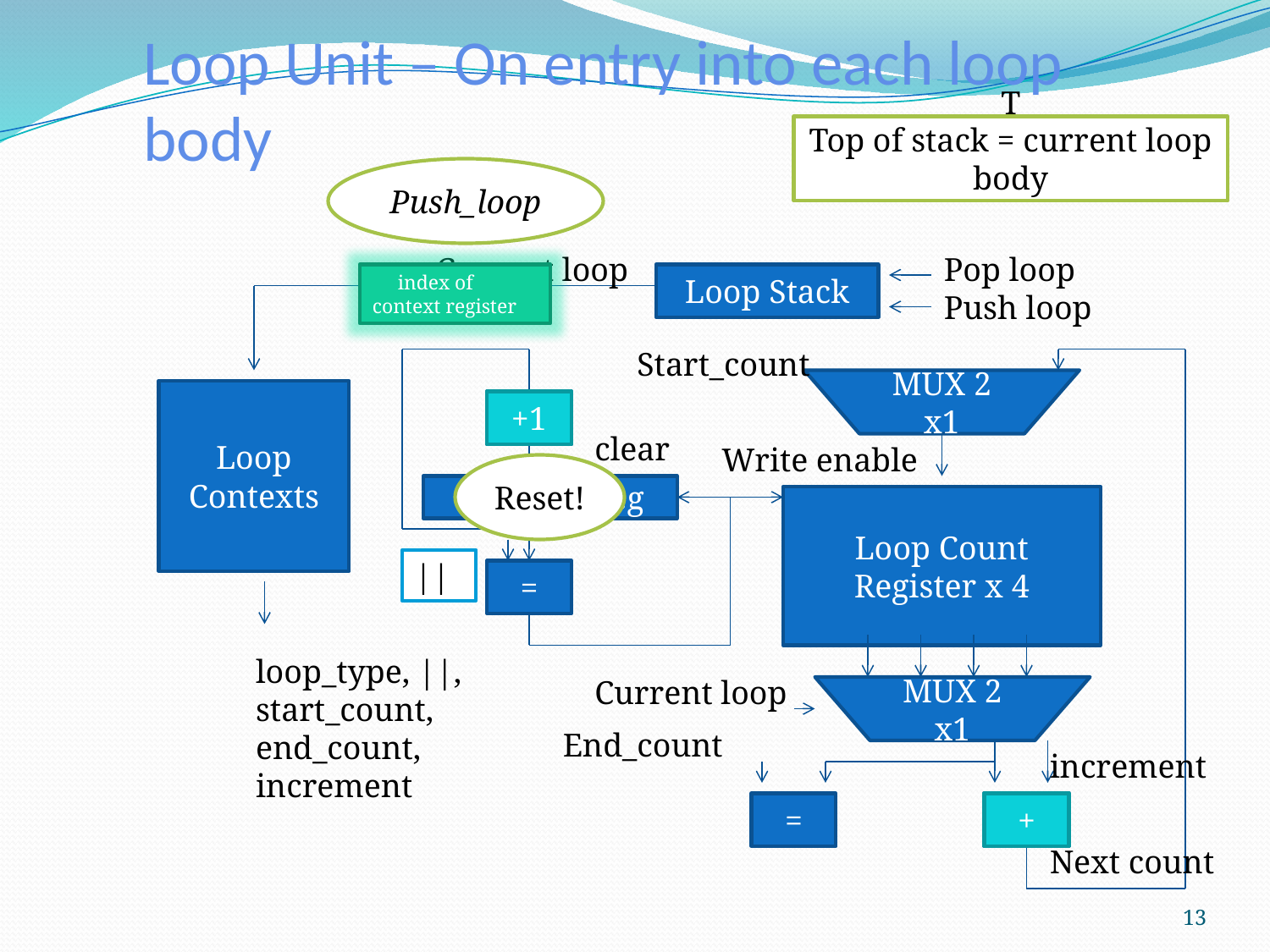

Loop Unit – On entry into each loop body
T
Top of stack = current loop body

Push_loop
Current loop
Pop loop
Push loop
     index of context register
Loop Stack
Start_count
MUX 2 x1
Loop Contexts
+1
+1
clear
Write enable
Reset!
||Count Reg
Loop Count Register x 4
||
||
=
loop_type, ||, start_count, end_count,
increment
Current loop
MUX 2 x1
End_count
increment
=
+
+
Next count
13